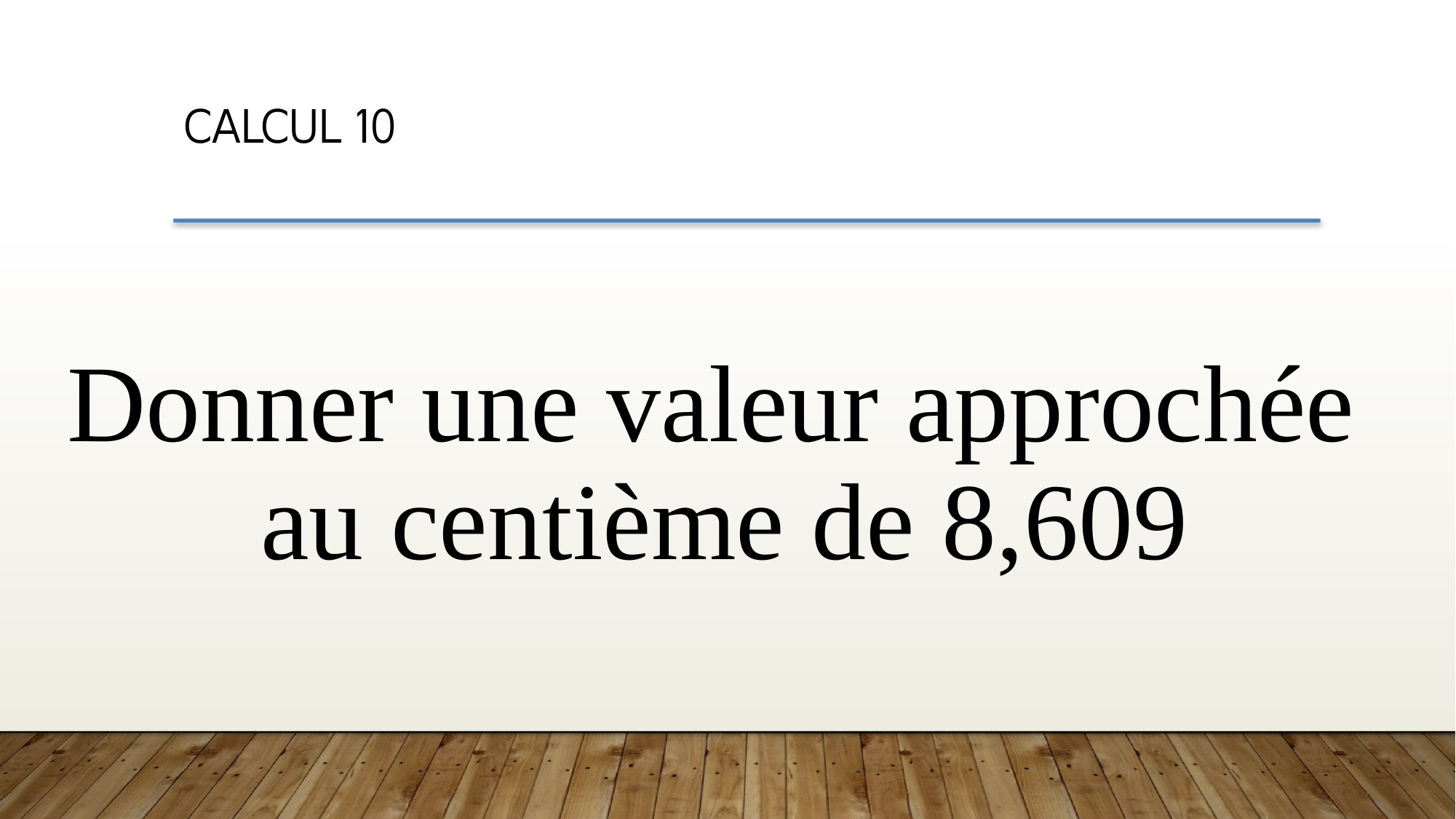

CALCUL 10

Donner une valeur approchée au centième de 8,609